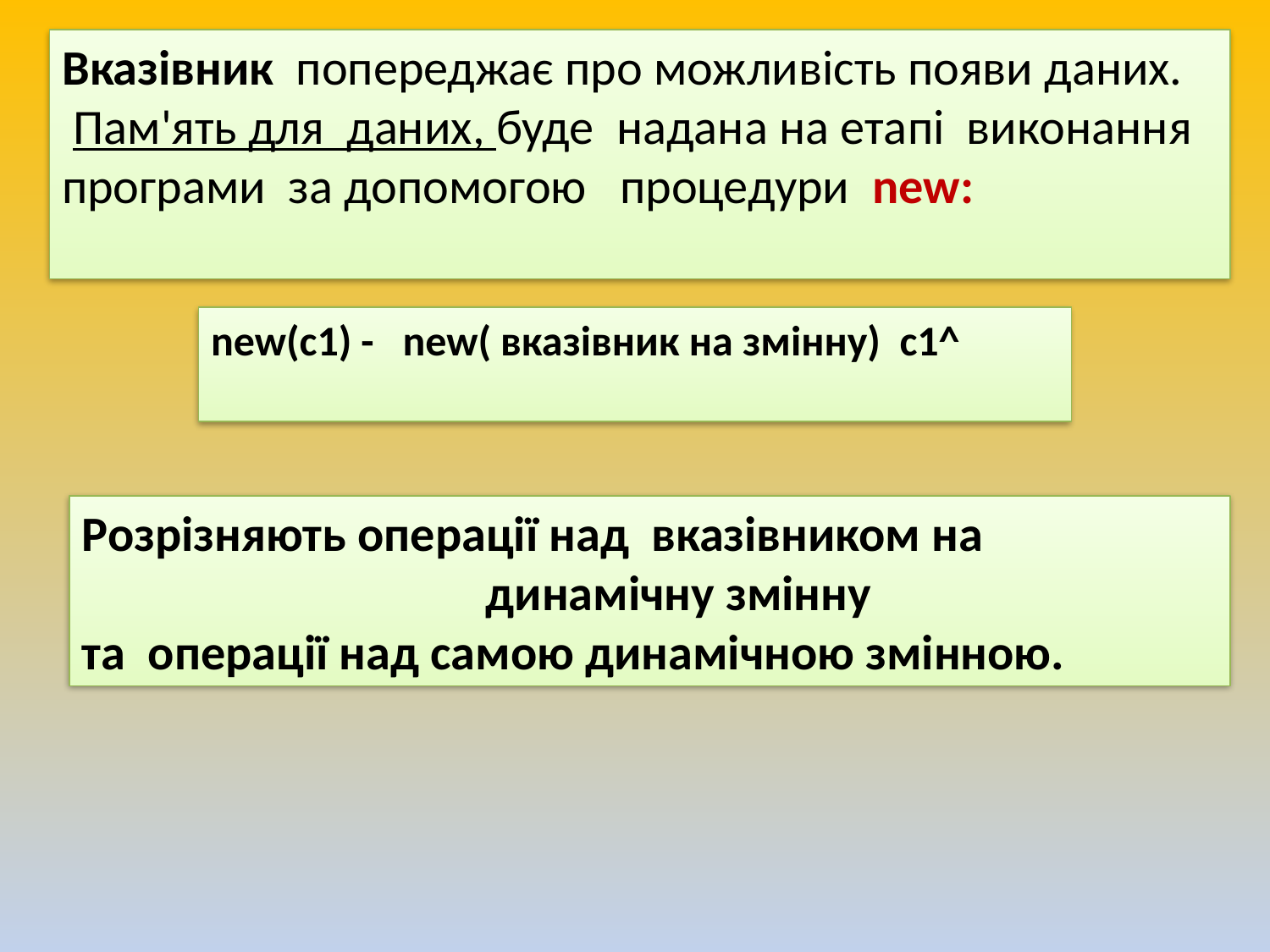

Вказівник  попереджає про можливість появи даних.
 Пам'ять для  даних, буде  надана на етапі  виконання програми  за допомогою   процедури  new:
new(c1) -   new( вказівник на змінну)  с1^
Розрізняють операції над  вказівником на
                                    динамічну змінну
та  операції над самою динамічною змінною.